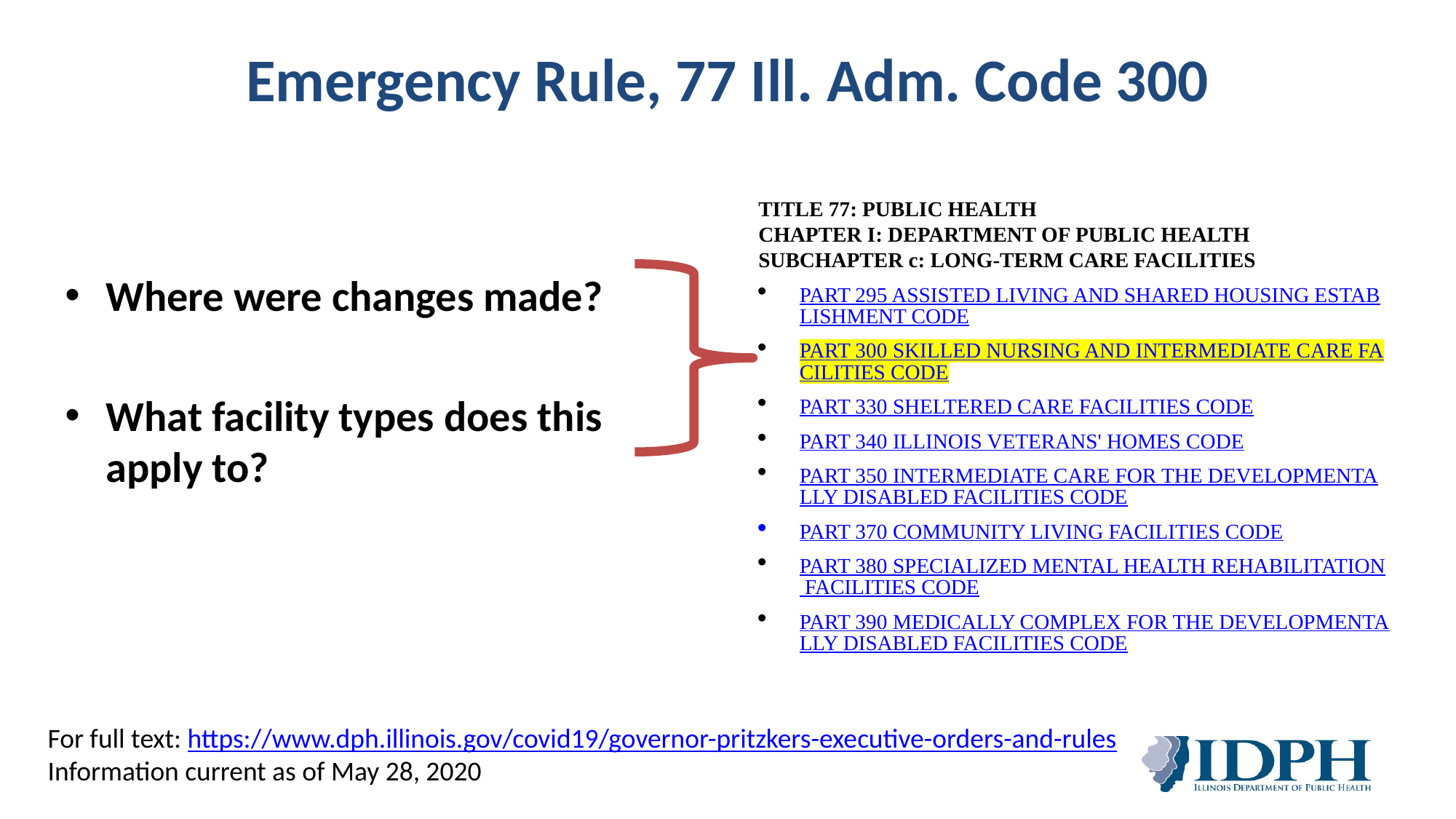

# Emergency Rule, 77 Ill. Adm. Code 300
TITLE 77: PUBLIC HEALTH
CHAPTER I: DEPARTMENT OF PUBLIC HEALTH
SUBCHAPTER c: LONG-TERM CARE FACILITIES
PART 295 ASSISTED LIVING AND SHARED HOUSING ESTABLISHMENT CODE
PART 300 SKILLED NURSING AND INTERMEDIATE CARE FACILITIES CODE
PART 330 SHELTERED CARE FACILITIES CODE
PART 340 ILLINOIS VETERANS' HOMES CODE
PART 350 INTERMEDIATE CARE FOR THE DEVELOPMENTALLY DISABLED FACILITIES CODE
PART 370 COMMUNITY LIVING FACILITIES CODE
PART 380 SPECIALIZED MENTAL HEALTH REHABILITATION FACILITIES CODE
PART 390 MEDICALLY COMPLEX FOR THE DEVELOPMENTALLY DISABLED FACILITIES CODE
Where were changes made?

What facility types does this apply to?

For full text: https://www.dph.illinois.gov/covid19/governor-pritzkers-executive-orders-and-rules
Information current as of May 28, 2020